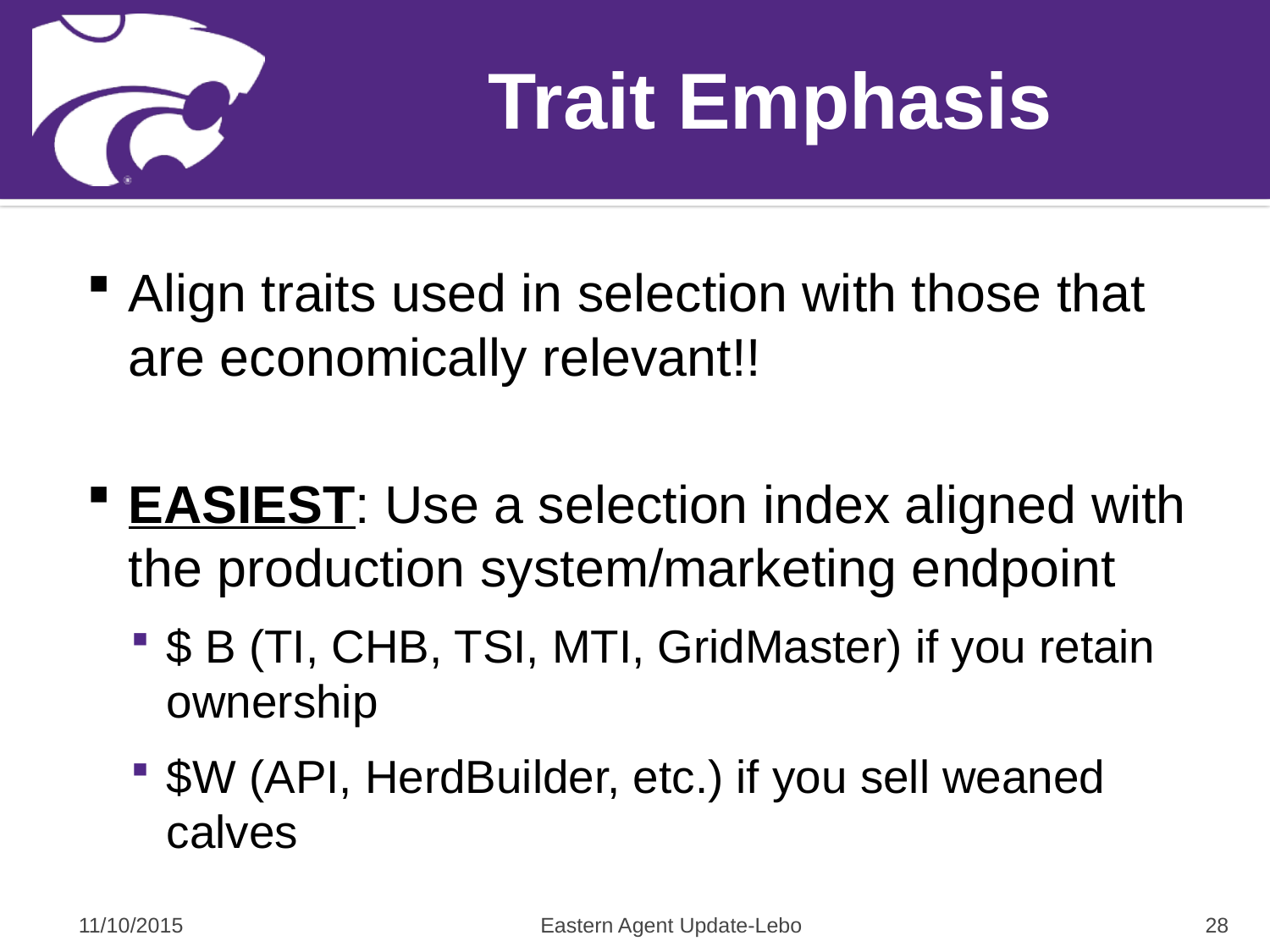

# Trait Emphasis
Align traits used in selection with those that are economically relevant!!

EASIEST: Use a selection index aligned with the production system/marketing endpoint
$ B (TI, CHB, TSI, MTI, GridMaster) if you retain ownership
$W (API, HerdBuilder, etc.) if you sell weaned calves

11/10/2015
Eastern Agent Update-Lebo
28